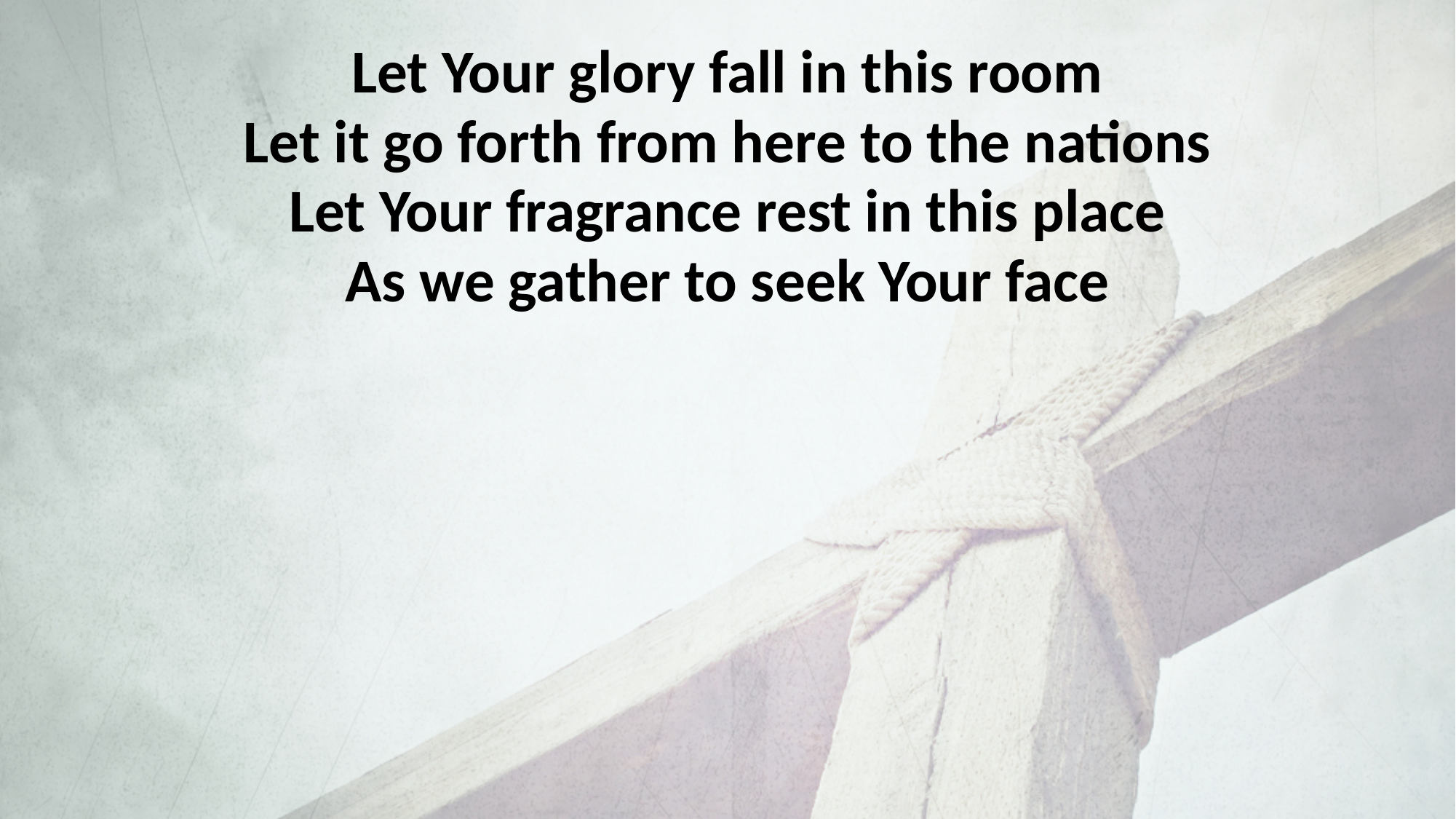

Let Your glory fall in this room
Let it go forth from here to the nations
Let Your fragrance rest in this place
As we gather to seek Your face